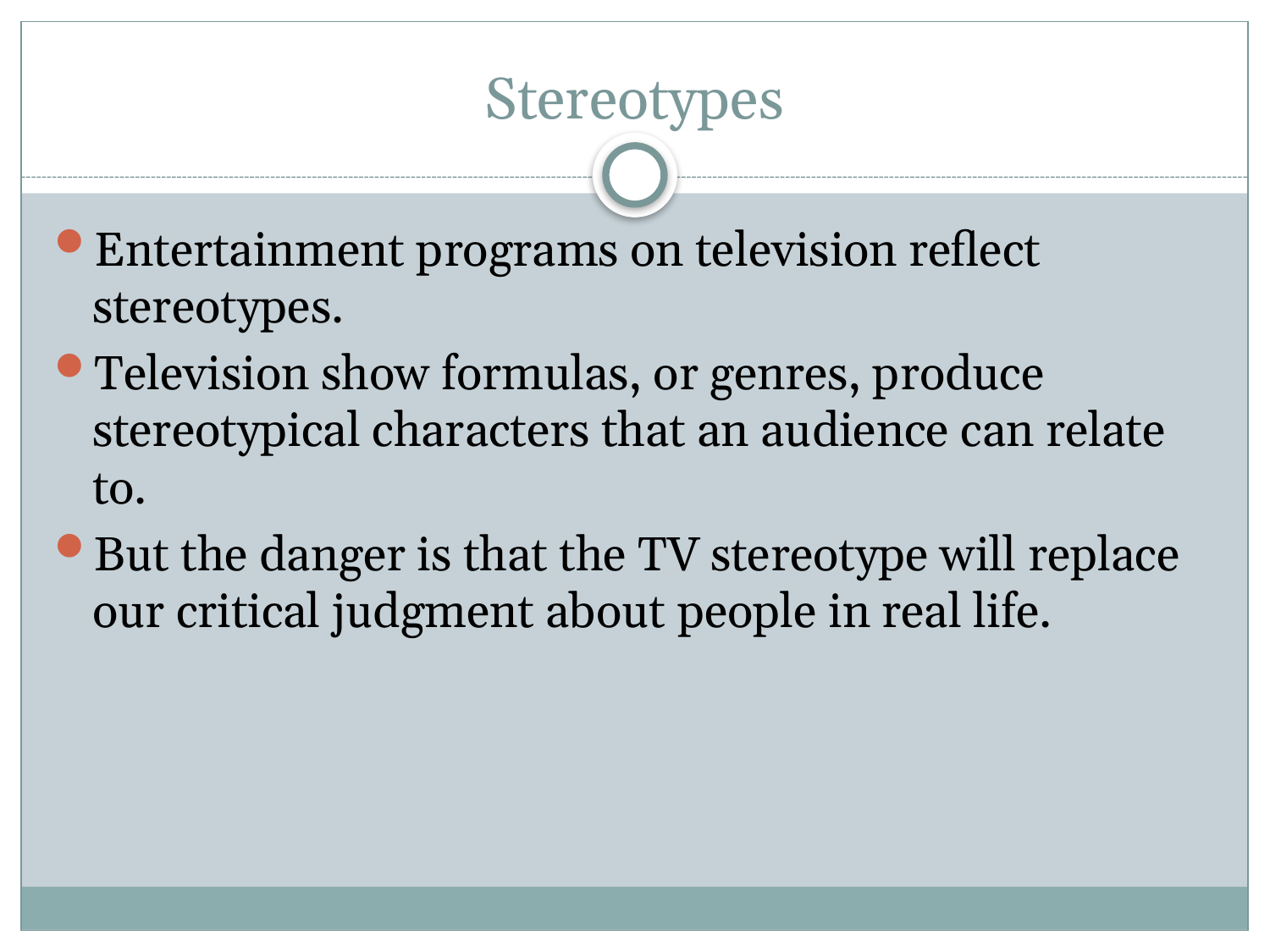

# Stereotypes
Entertainment programs on television reflect stereotypes.
Television show formulas, or genres, produce stereotypical characters that an audience can relate to.
But the danger is that the TV stereotype will replace our critical judgment about people in real life.